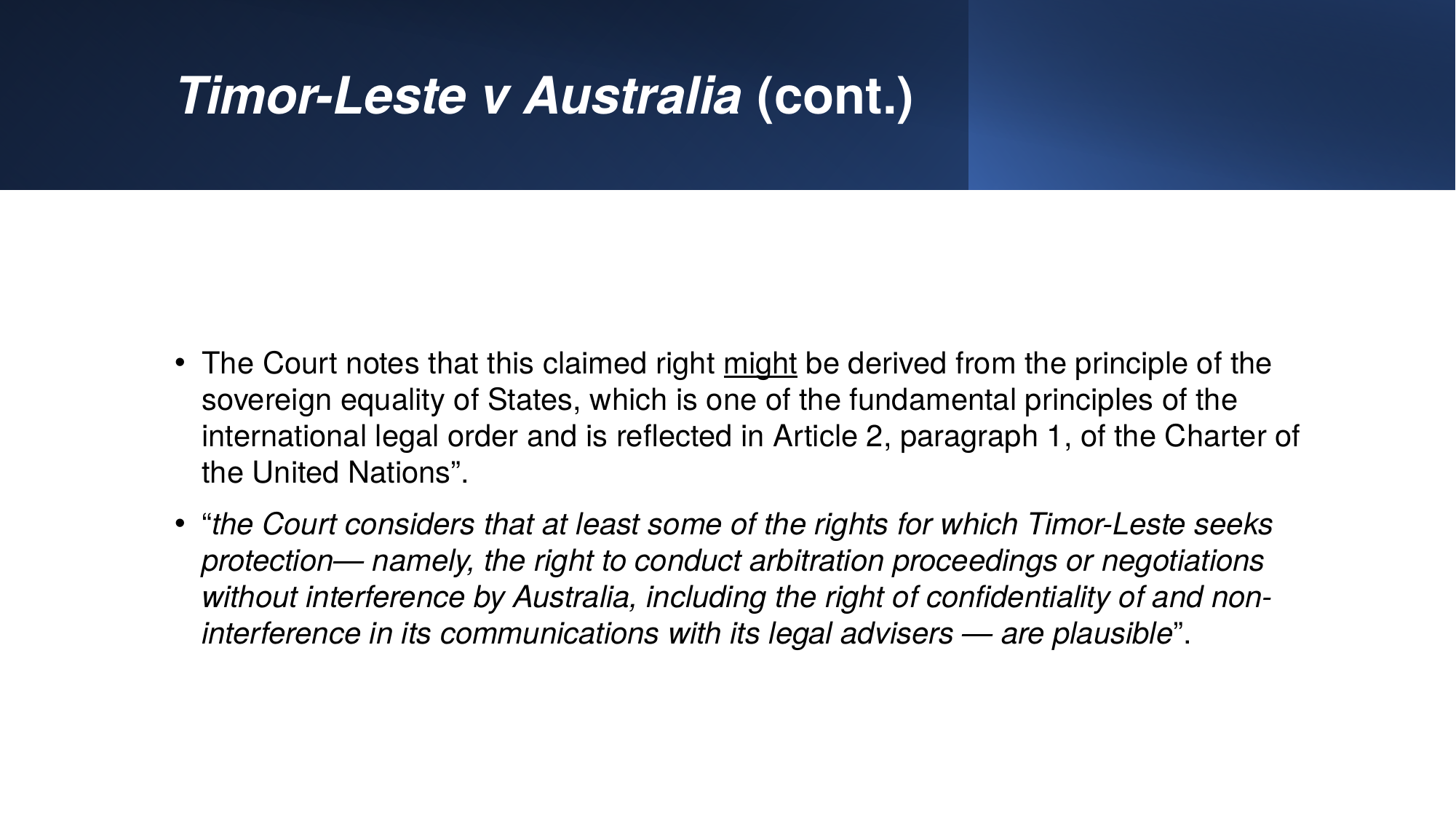

# Timor-Leste v Australia (cont.)
The Court notes that this claimed right might be derived from the principle of the sovereign equality of States, which is one of the fundamental principles of the international legal order and is reflected in Article 2, paragraph 1, of the Charter of the United Nations”.
“the Court considers that at least some of the rights for which Timor-Leste seeks protection— namely, the right to conduct arbitration proceedings or negotiations without interference by Australia, including the right of confidentiality of and non-interference in its communications with its legal advisers — are plausible”.